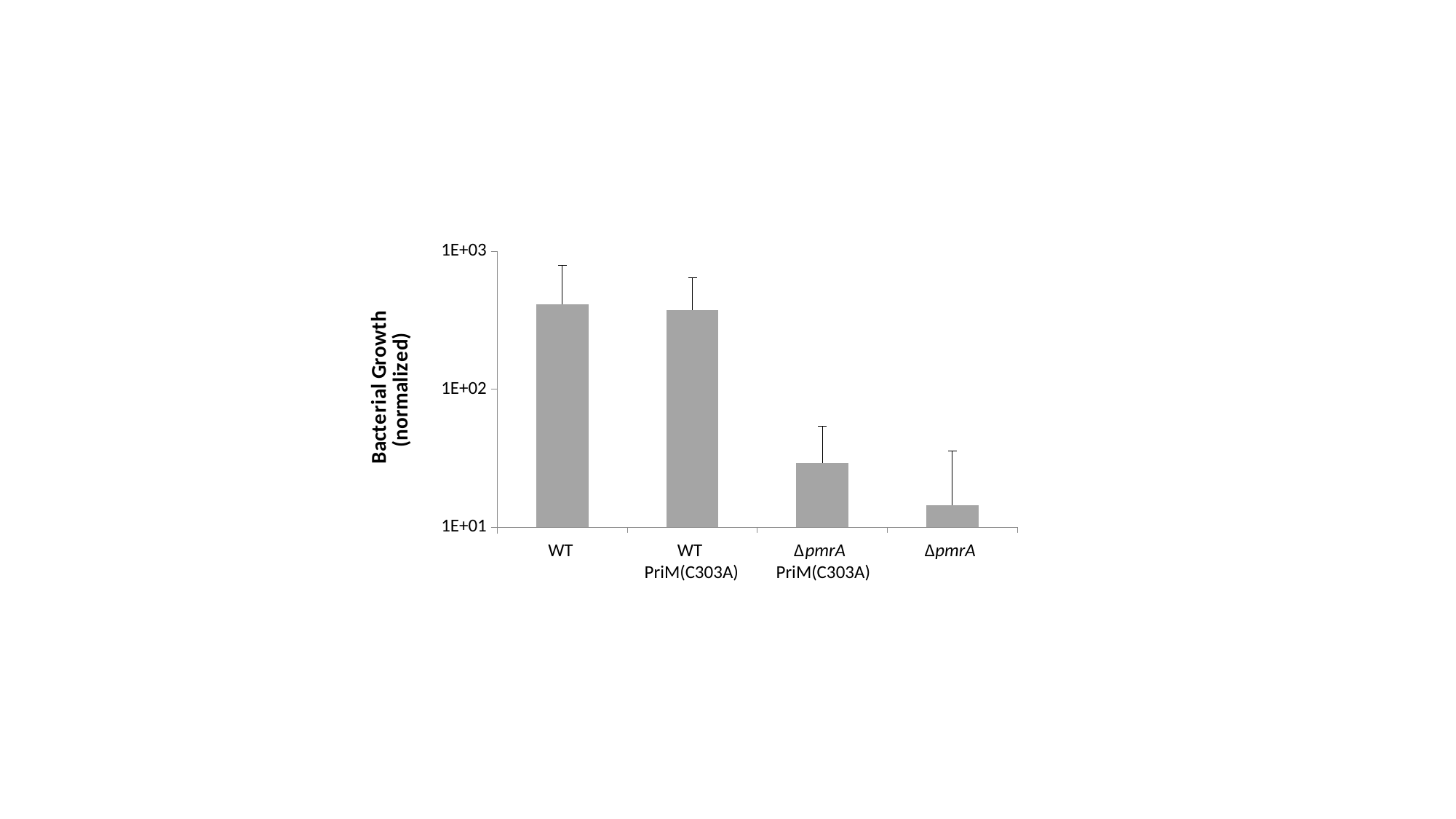

### Chart

| Category |  |
|---|---|
| LVS | 413.5416666666667 |
| LVS_no_C1 | 377.35849056603774 |
| ∆pmrA_no_C1 | 29.363636363636367 |
| ∆pmrA | 14.444444444444445 |
 WT                         WT                      ΔpmrA                   ΔpmrA
                        PriM(C303A)         PriM(C303A)